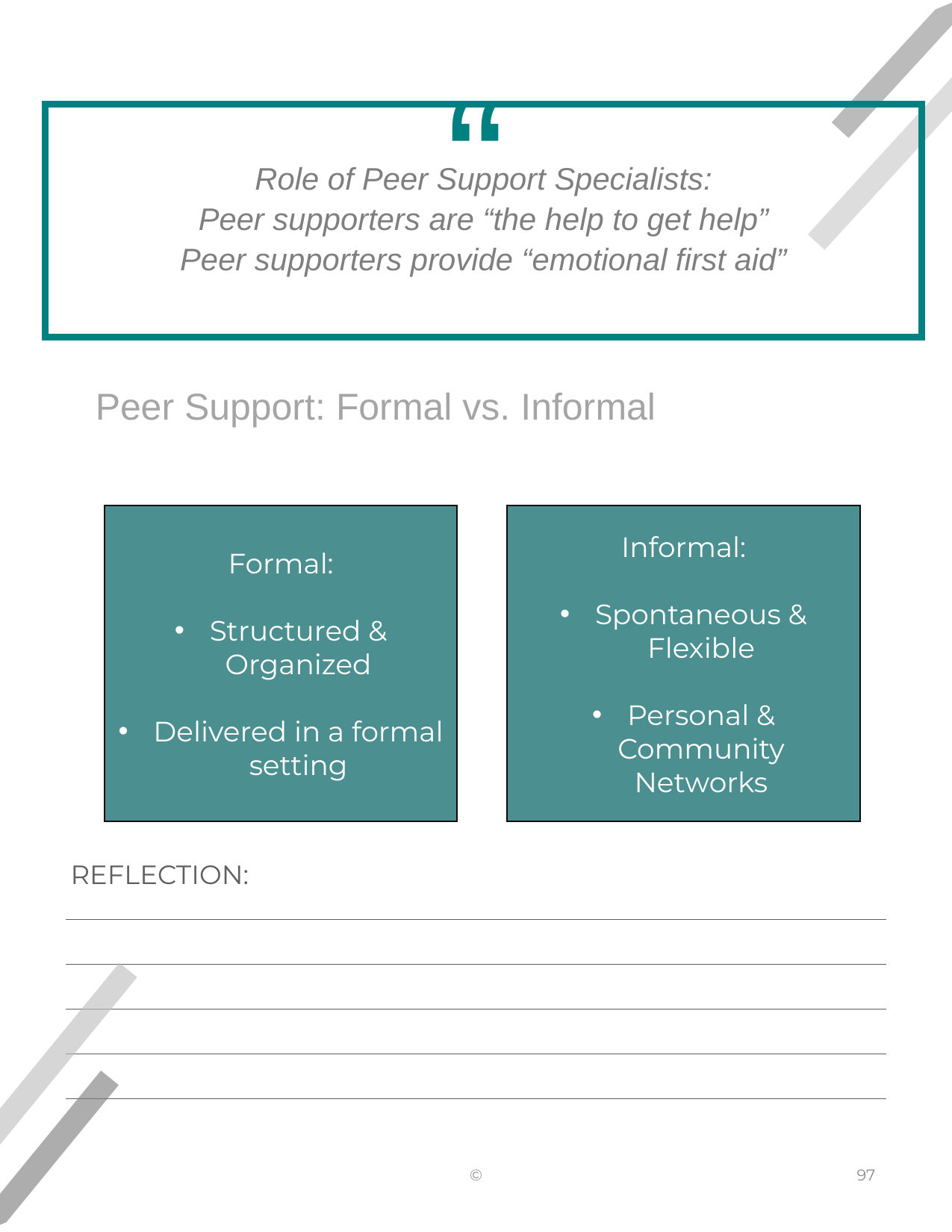

Role of Peer Support Specialists:
Peer supporters are “the help to get help”
Peer supporters provide “emotional first aid”
Peer Support: Formal vs. Informal

Formal:

Structured & Organized

Delivered in a formal setting
Informal:

Spontaneous & Flexible

Personal & Community Networks
©
97